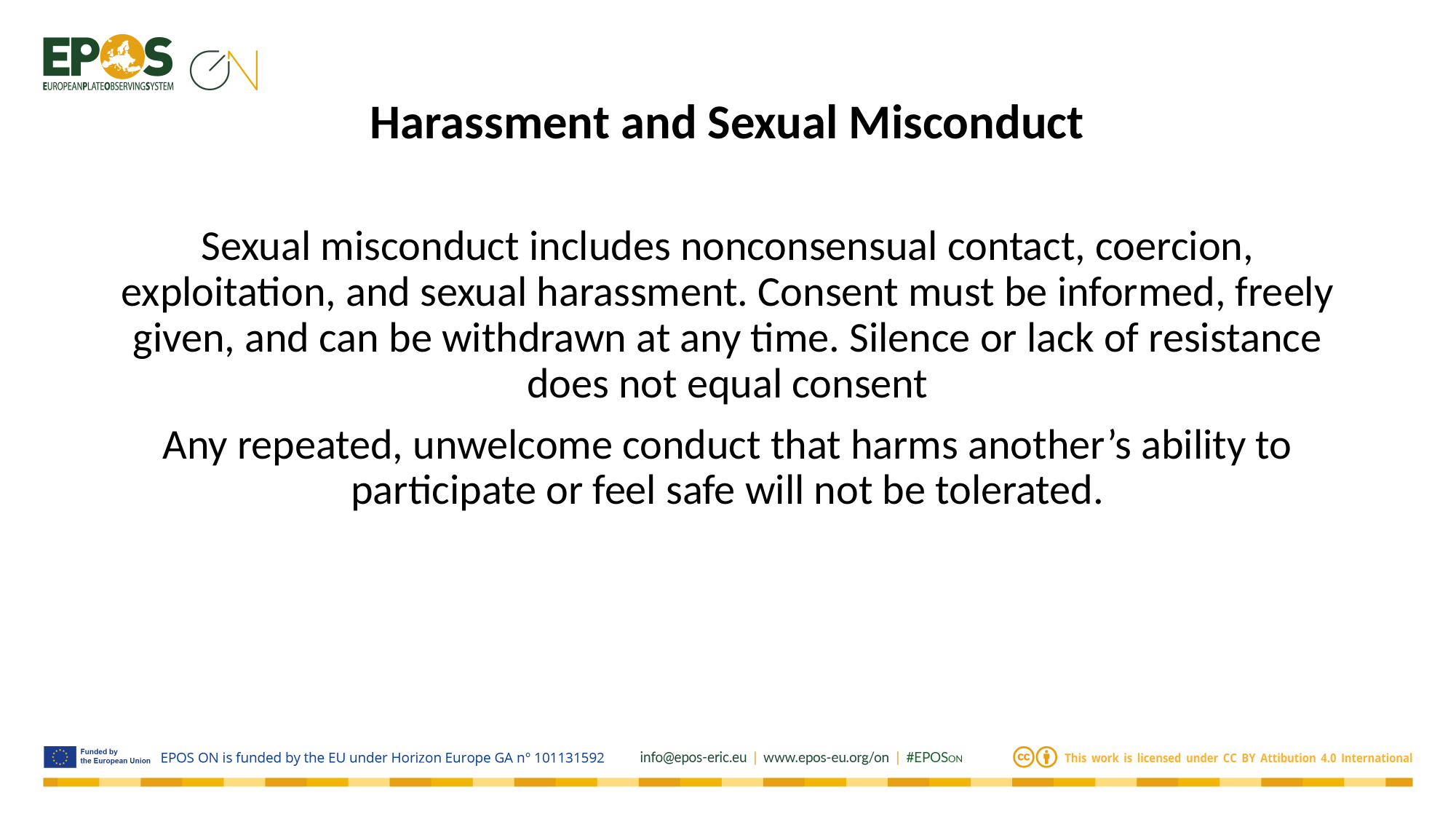

# Harassment and Sexual Misconduct
Sexual misconduct includes nonconsensual contact, coercion, exploitation, and sexual harassment. Consent must be informed, freely given, and can be withdrawn at any time. Silence or lack of resistance does not equal consent
Any repeated, unwelcome conduct that harms another’s ability to participate or feel safe will not be tolerated.